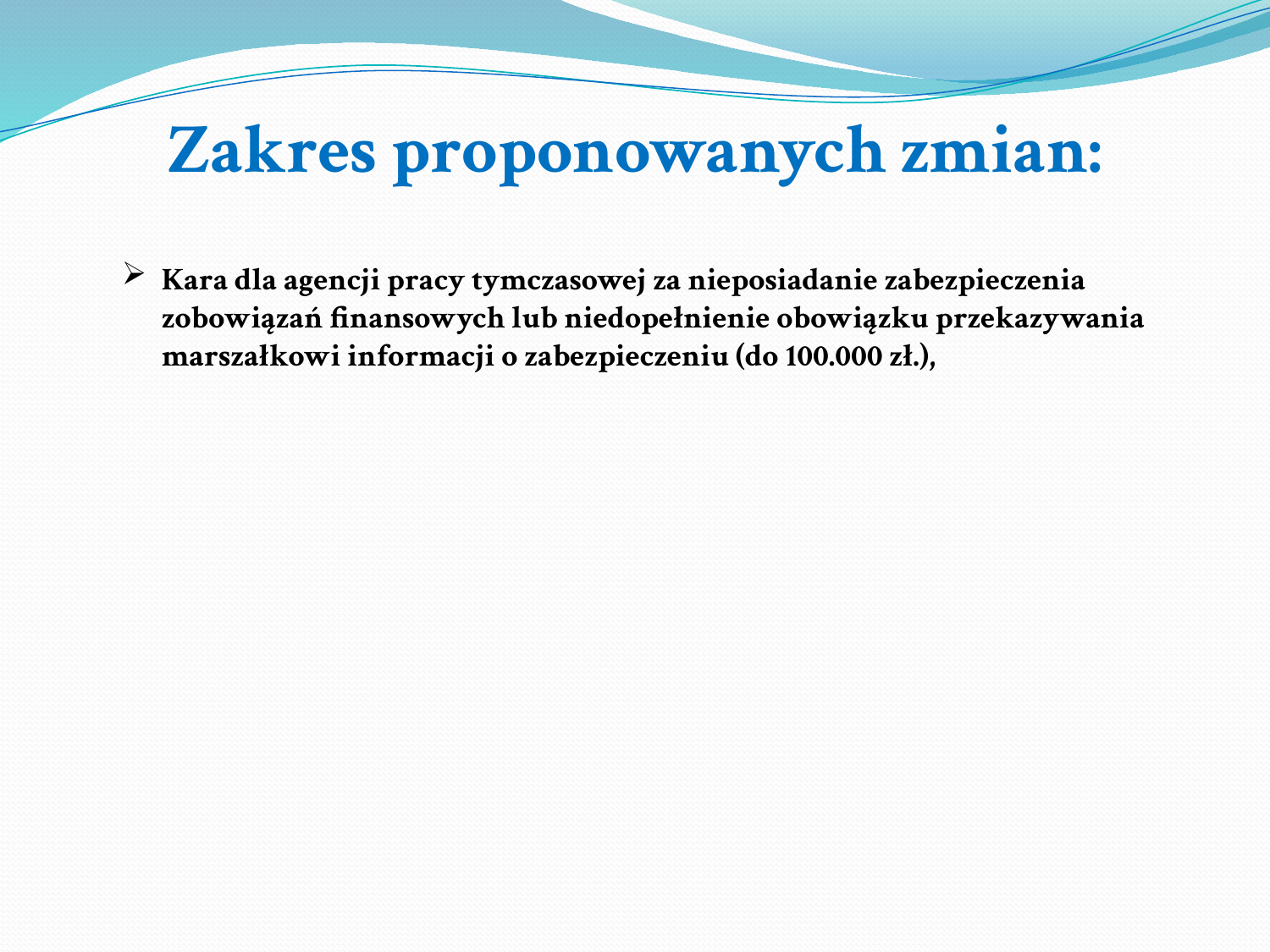

Zakres proponowanych zmian:

Kara dla agencji pracy tymczasowej za nieposiadanie zabezpieczenia zobowiązań finansowych lub niedopełnienie obowiązku przekazywania marszałkowi informacji o zabezpieczeniu (do 100.000 zł.),